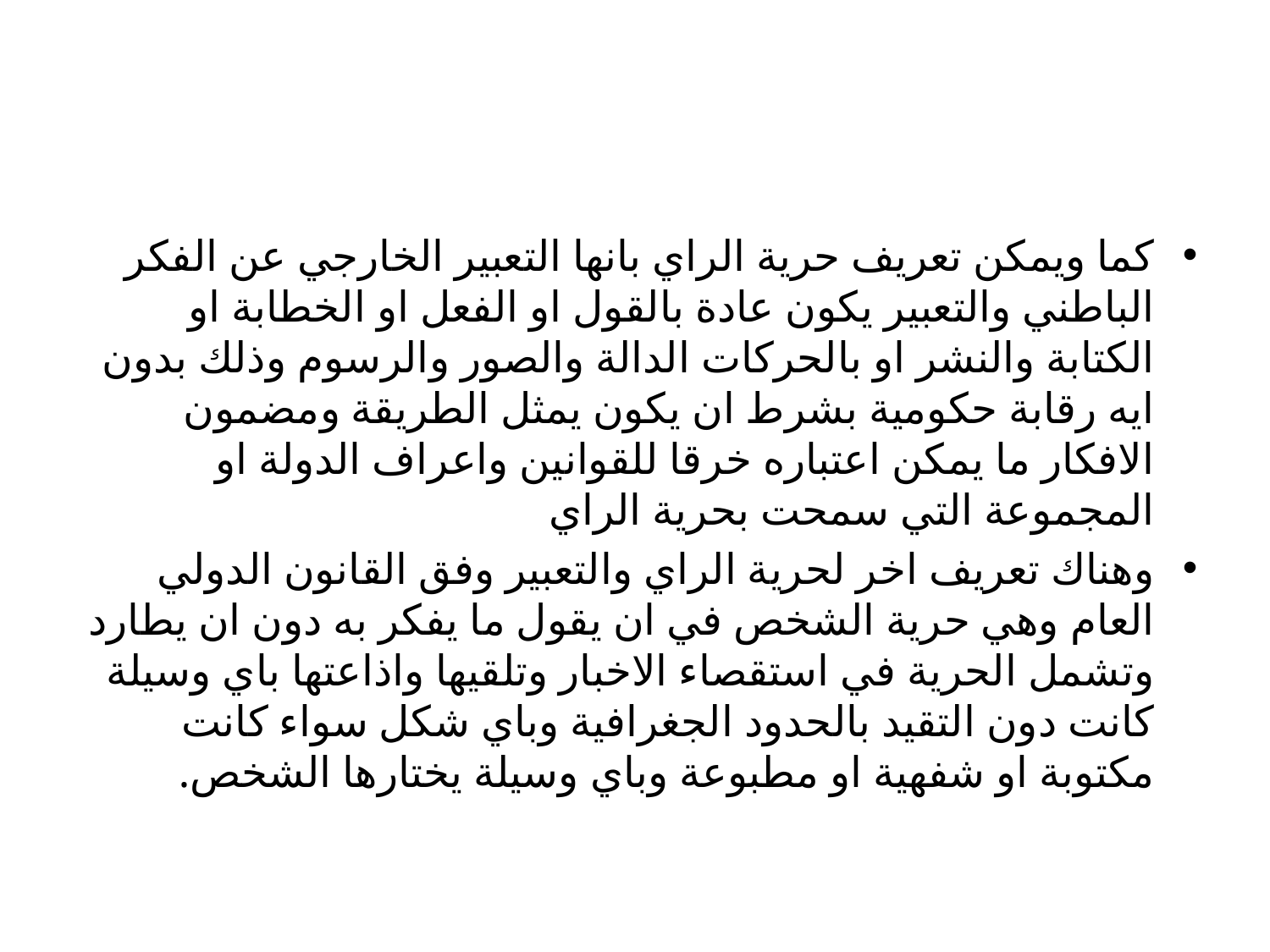

#
كما ويمكن تعريف حرية الراي بانها التعبير الخارجي عن الفكر الباطني والتعبير يكون عادة بالقول او الفعل او الخطابة او الكتابة والنشر او بالحركات الدالة والصور والرسوم وذلك بدون ايه رقابة حكومية بشرط ان يكون يمثل الطريقة ومضمون الافكار ما يمكن اعتباره خرقا للقوانين واعراف الدولة او المجموعة التي سمحت بحرية الراي
وهناك تعريف اخر لحرية الراي والتعبير وفق القانون الدولي العام وهي حرية الشخص في ان يقول ما يفكر به دون ان يطارد وتشمل الحرية في استقصاء الاخبار وتلقيها واذاعتها باي وسيلة كانت دون التقيد بالحدود الجغرافية وباي شكل سواء كانت مكتوبة او شفهية او مطبوعة وباي وسيلة يختارها الشخص.